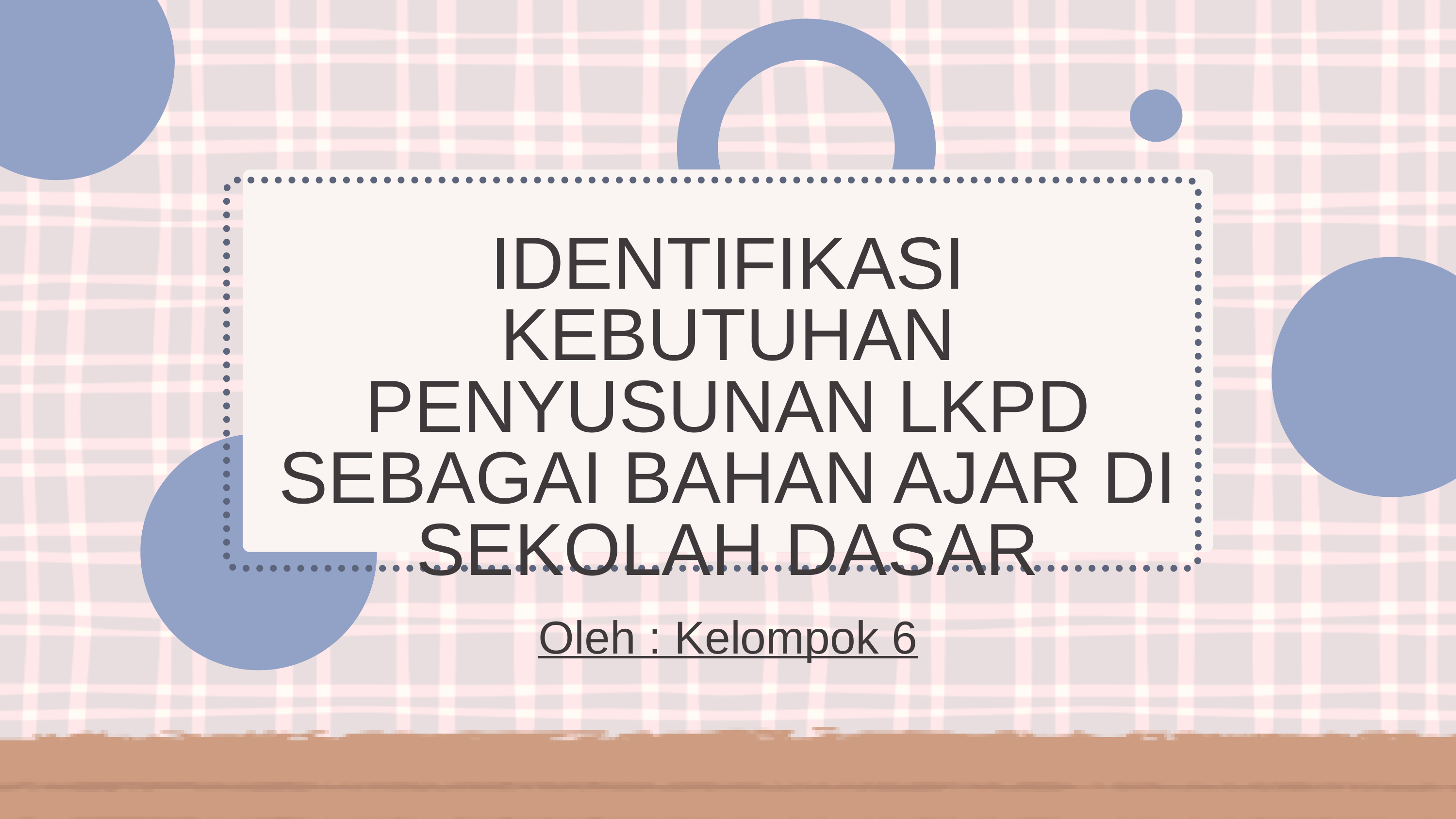

IDENTIFIKASI KEBUTUHAN PENYUSUNAN LKPD SEBAGAI BAHAN AJAR DI SEKOLAH DASAR

Oleh : Kelompok 6